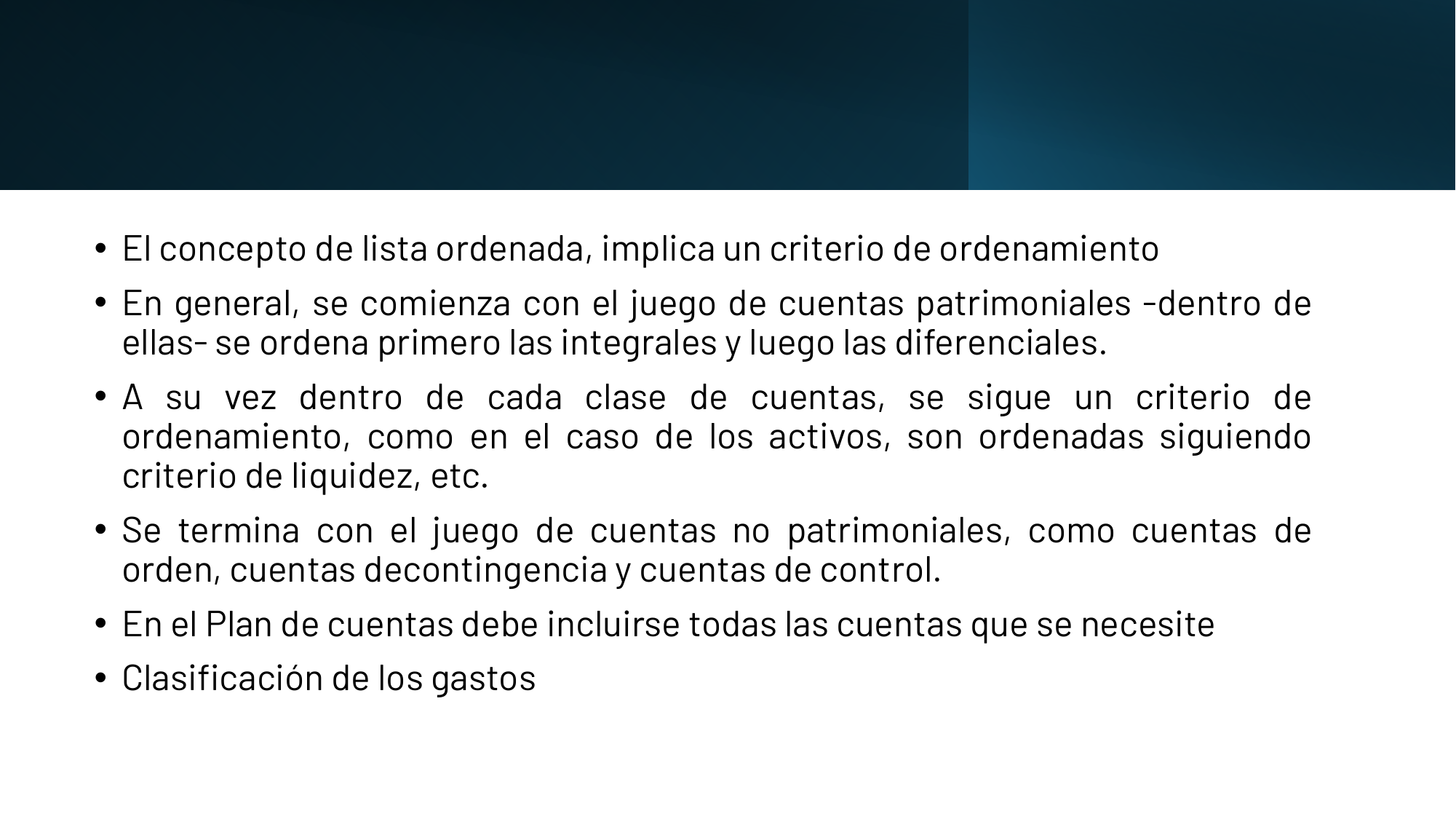

El concepto de lista ordenada, implica un criterio de ordenamiento
En general, se comienza con el juego de cuentas patrimoniales -dentro de ellas- se ordena primero las integrales y luego las diferenciales.
A su vez dentro de cada clase de cuentas, se sigue un criterio de ordenamiento, como en el caso de los activos, son ordenadas siguiendo criterio de liquidez, etc.
Se termina con el juego de cuentas no patrimoniales, como cuentas de orden, cuentas decontingencia y cuentas de control.
En el Plan de cuentas debe incluirse todas las cuentas que se necesite
Clasificación de los gastos